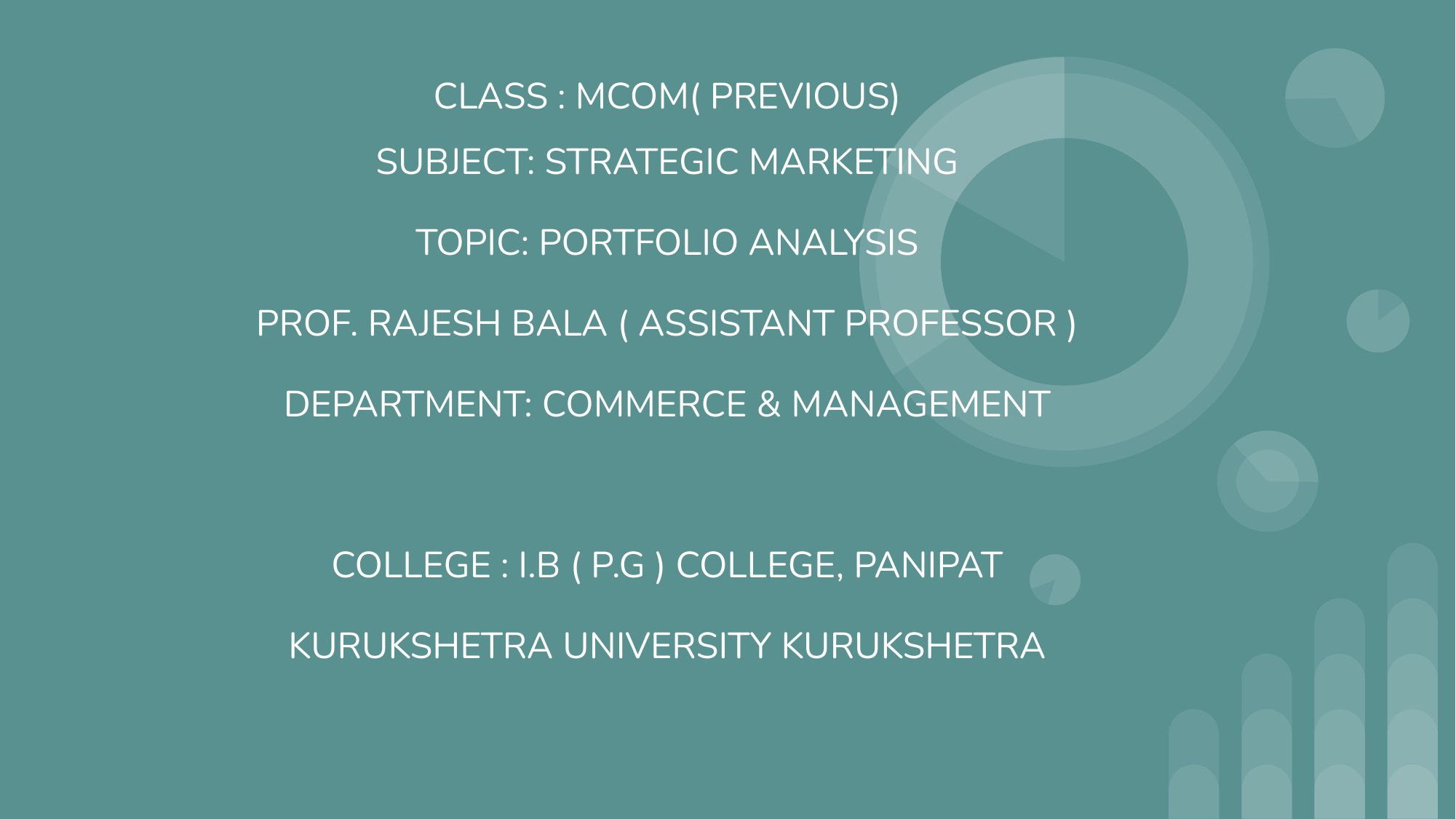

CLASS : MCOM( PREVIOUS)
SUBJECT: STRATEGIC MARKETING
TOPIC: PORTFOLIO ANALYSIS
PROF. RAJESH BALA ( ASSISTANT PROFESSOR )
DEPARTMENT: COMMERCE & MANAGEMENT

COLLEGE : I.B ( P.G ) COLLEGE, PANIPAT
KURUKSHETRA UNIVERSITY KURUKSHETRA